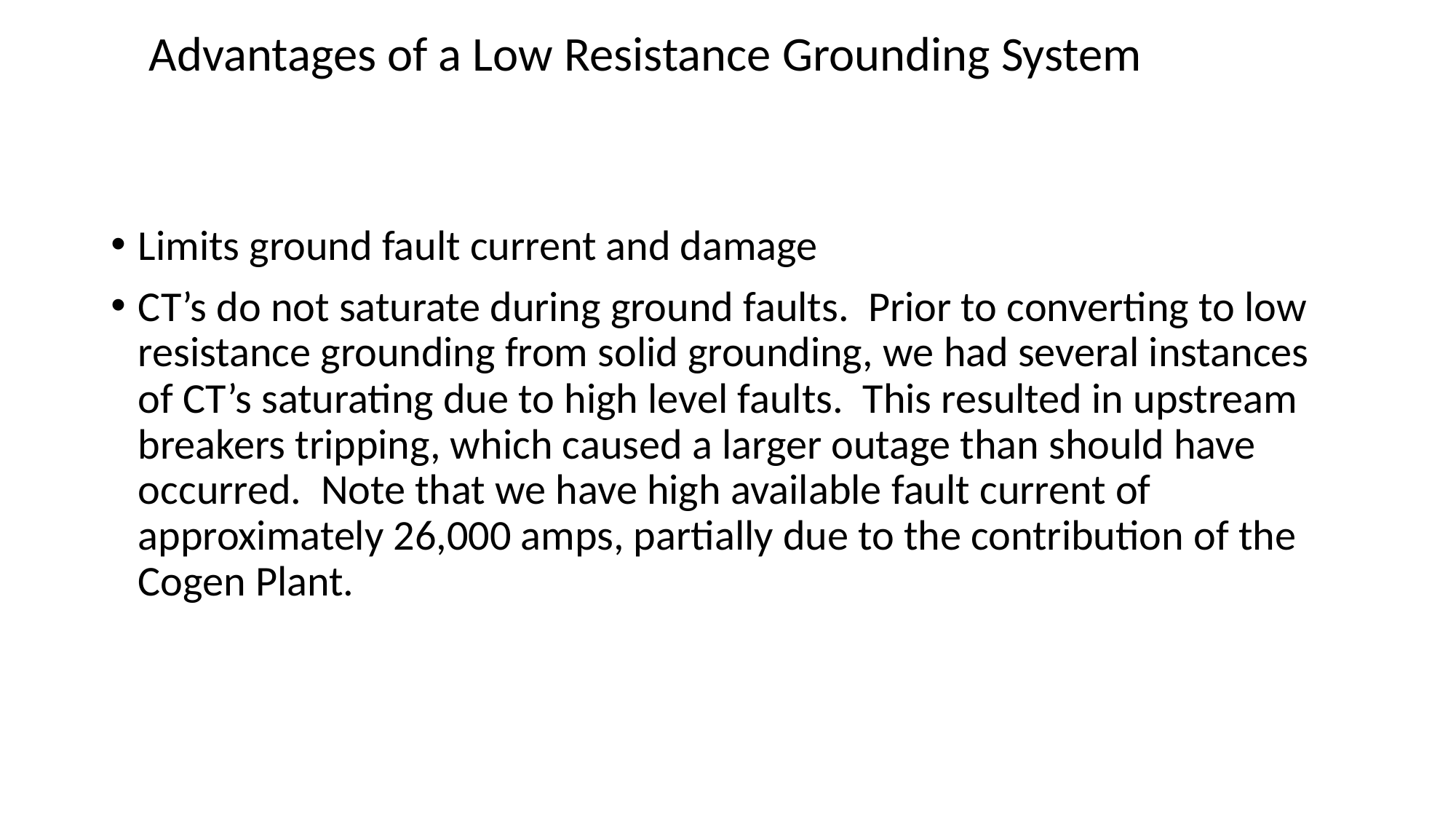

# Advantages of a Low Resistance Grounding System
Limits ground fault current and damage
CT’s do not saturate during ground faults.  Prior to converting to low resistance grounding from solid grounding, we had several instances of CT’s saturating due to high level faults.  This resulted in upstream breakers tripping, which caused a larger outage than should have occurred.  Note that we have high available fault current of approximately 26,000 amps, partially due to the contribution of the Cogen Plant.